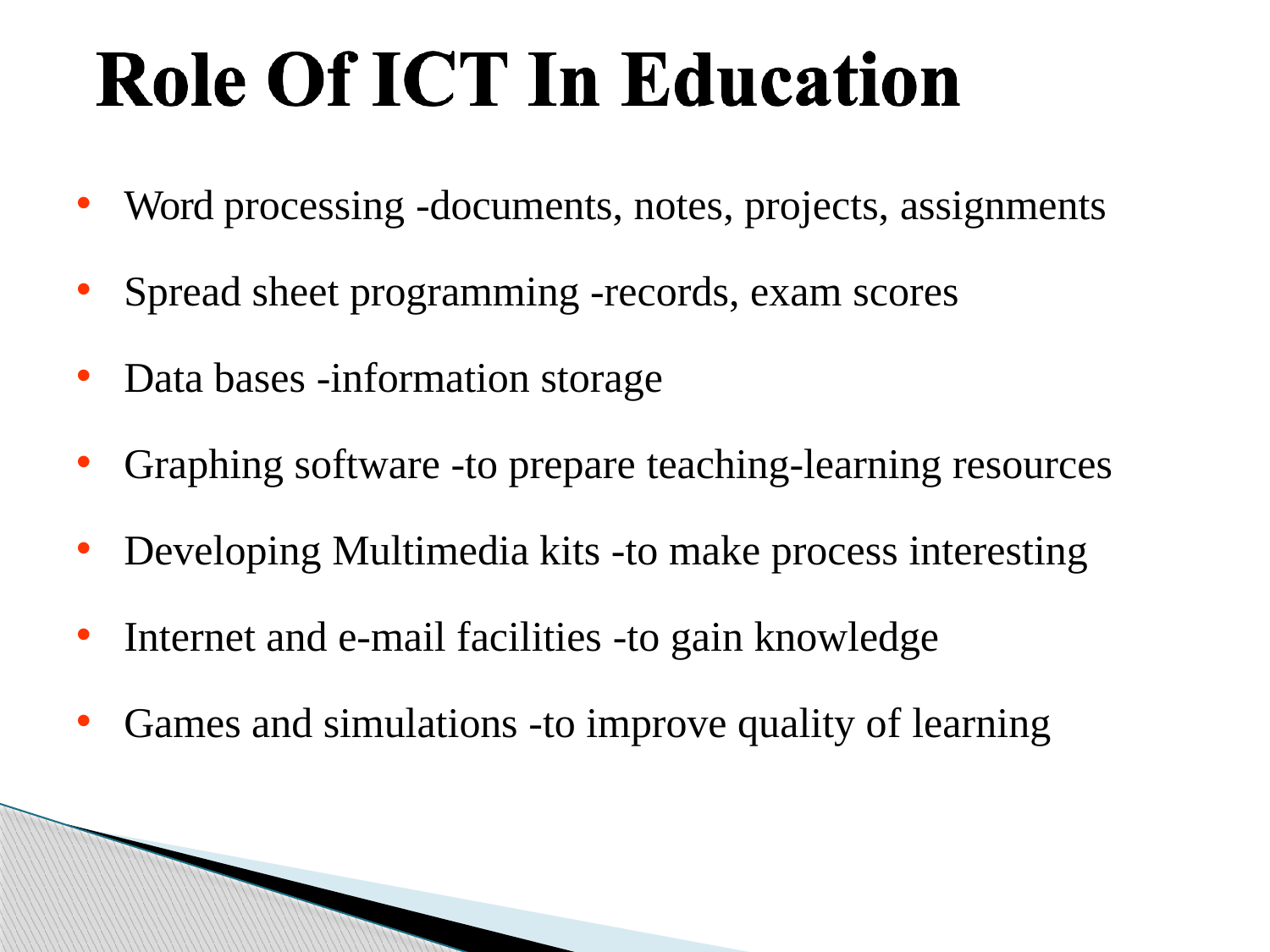

Word processing -documents, notes, projects, assignments
Spread sheet programming -records, exam scores
Data bases -information storage
Graphing software -to prepare teaching-learning resources
Developing Multimedia kits -to make process interesting
Internet and e-mail facilities -to gain knowledge
Games and simulations -to improve quality of learning